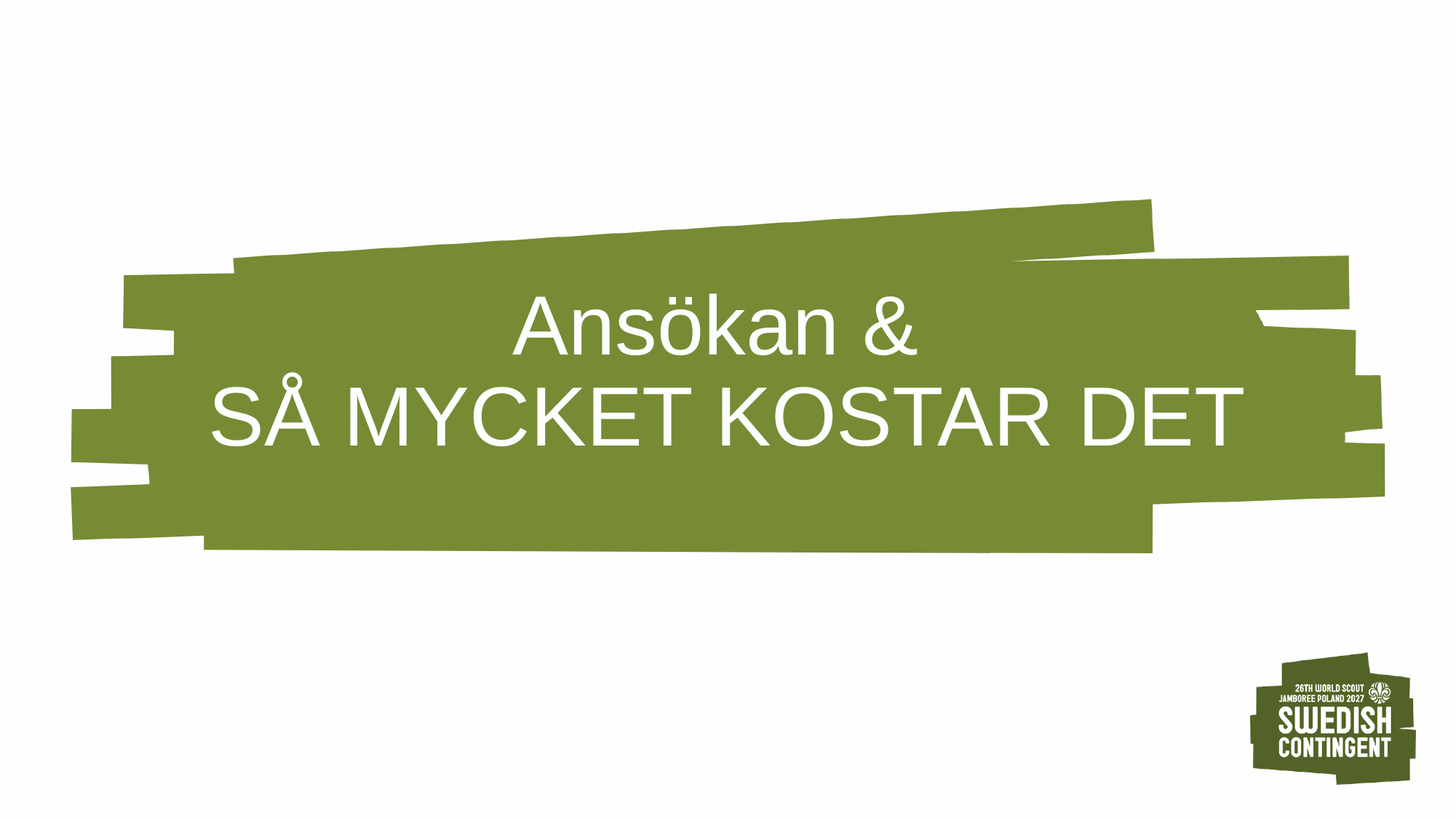

# Ansökan & SÅ MYCKET KOSTAR DET